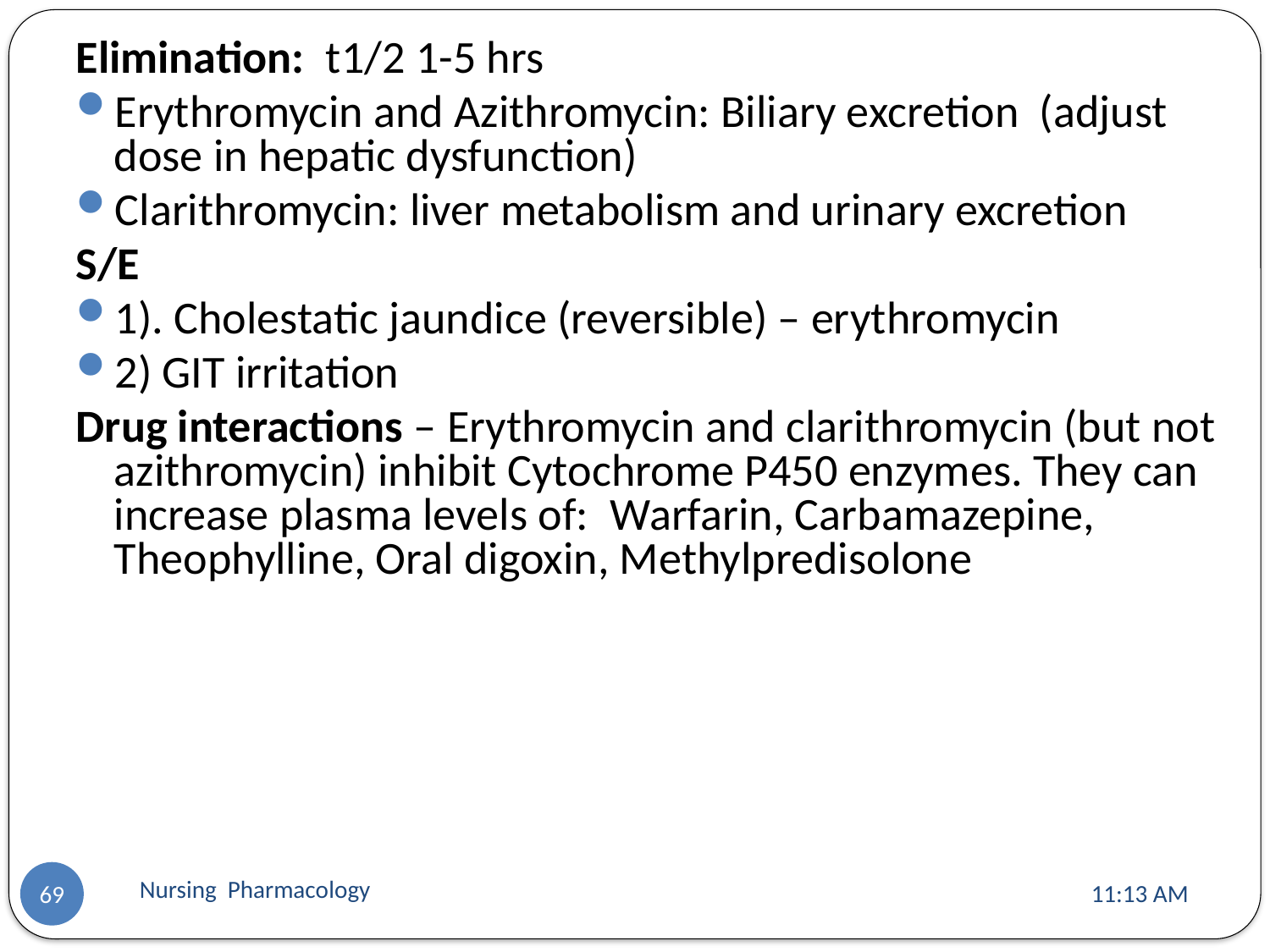

Elimination:  t1/2 1-5 hrs
Erythromycin and Azithromycin: Biliary excretion  (adjust dose in hepatic dysfunction)
Clarithromycin: liver metabolism and urinary excretion
S/E
1). Cholestatic jaundice (reversible) – erythromycin
2) GIT irritation
Drug interactions – Erythromycin and clarithromycin (but not azithromycin) inhibit Cytochrome P450 enzymes. They can increase plasma levels of:  Warfarin, Carbamazepine, Theophylline, Oral digoxin, Methylpredisolone
Nursing  Pharmacology
11:13 AM
69